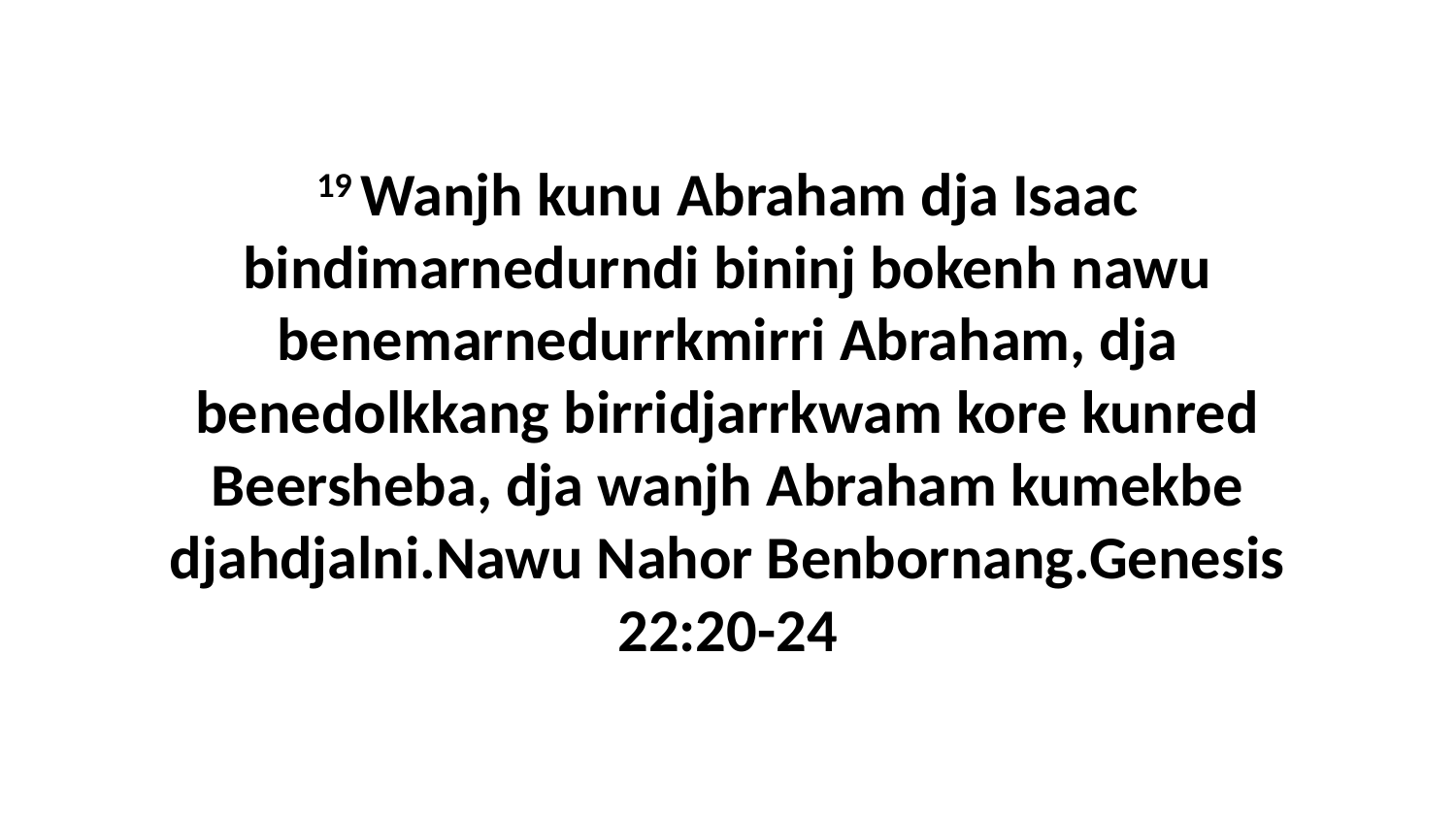

19 Wanjh kunu Abraham dja Isaac bindimarnedurndi bininj bokenh nawu benemarnedurrkmirri Abraham, dja benedolkkang birridjarrkwam kore kunred Beersheba, dja wanjh Abraham kumekbe djahdjalni.Nawu Nahor Benbornang.Genesis 22:20-24